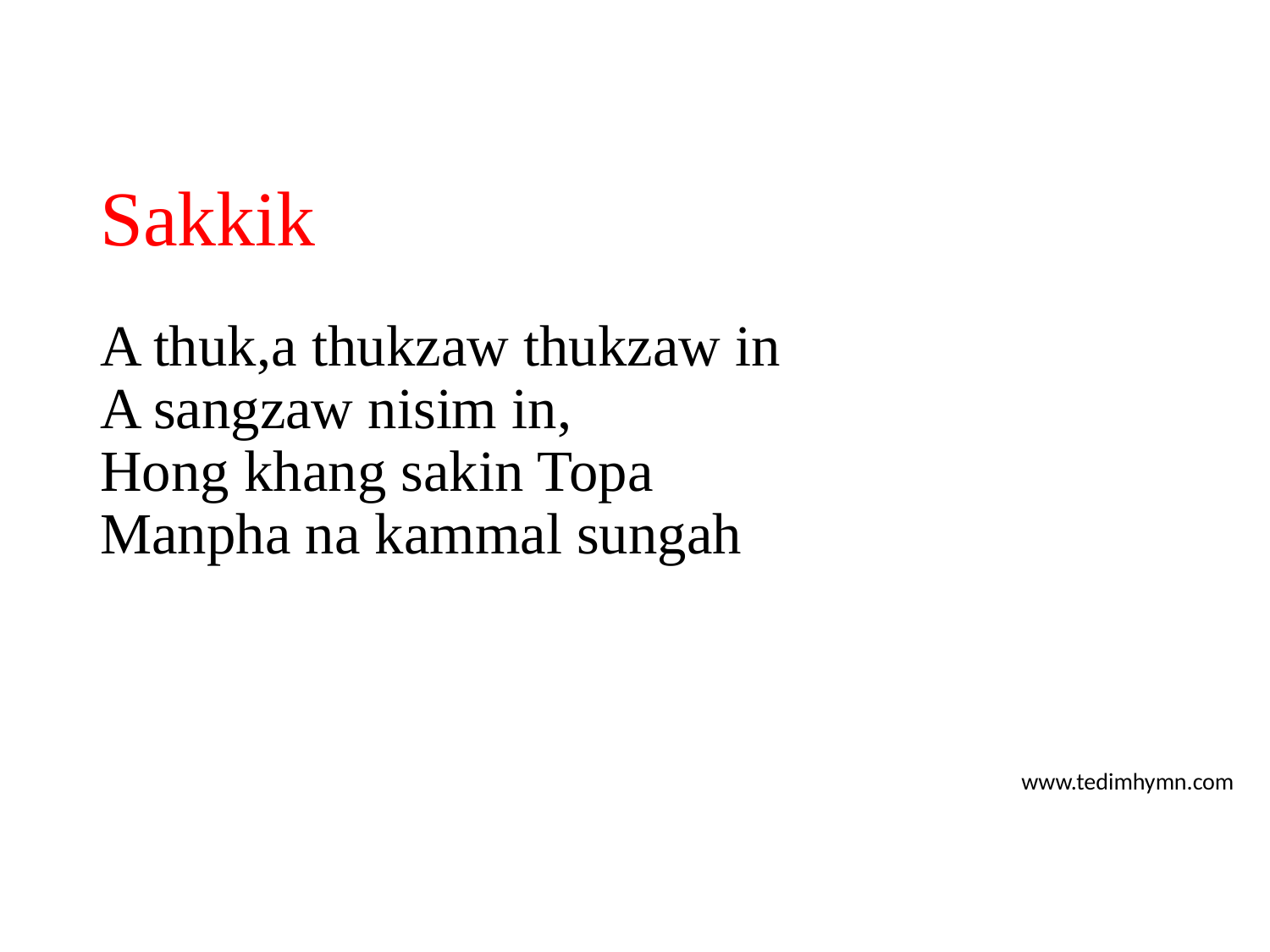

# Sakkik
A thuk,a thukzaw thukzaw in
A sangzaw nisim in,
Hong khang sakin Topa
Manpha na kammal sungah
www.tedimhymn.com